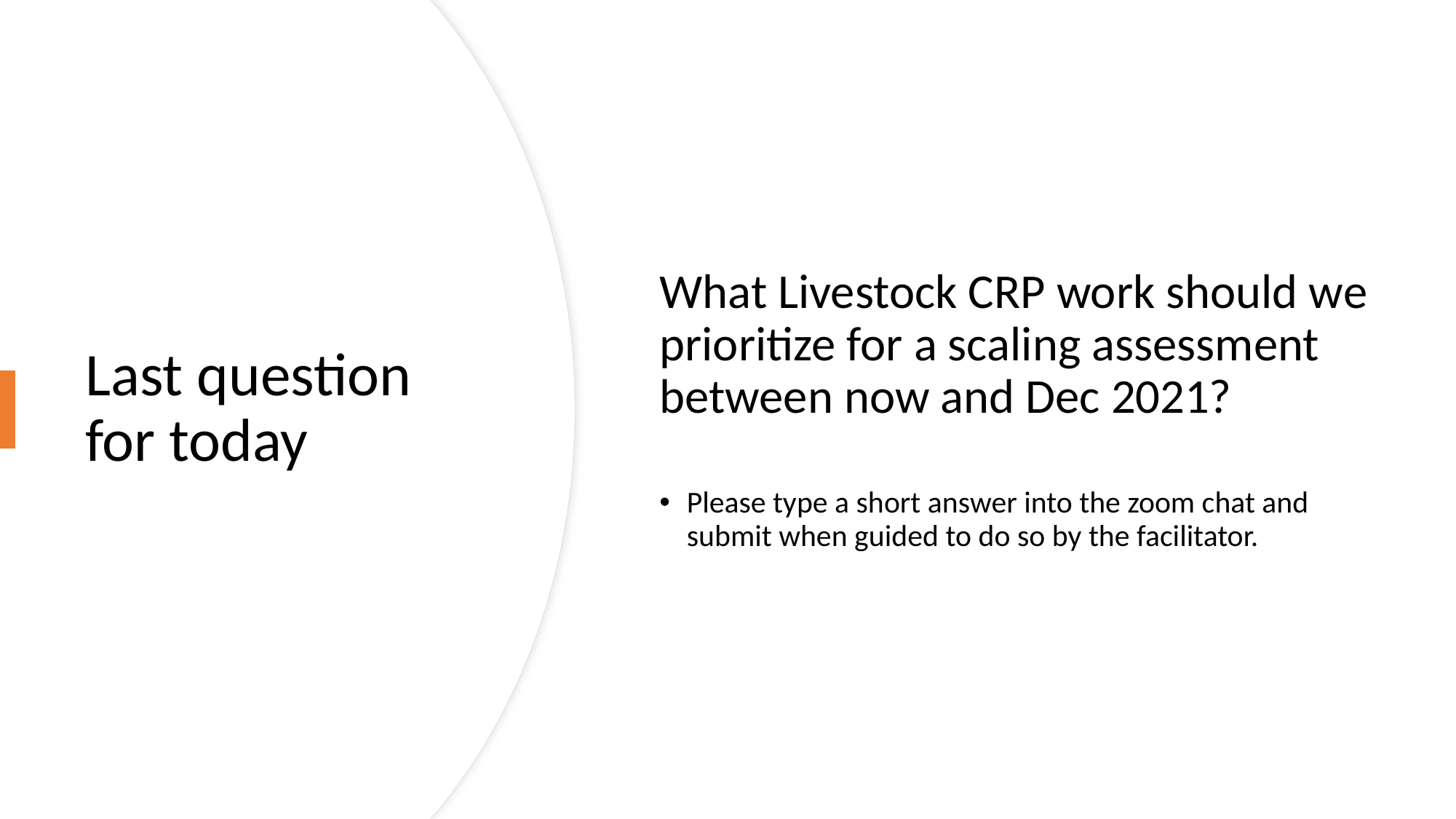

What Livestock CRP work should we prioritize for a scaling assessment between now and Dec 2021?

Please type a short answer into the zoom chat and submit when guided to do so by the facilitator.
# Last question for today